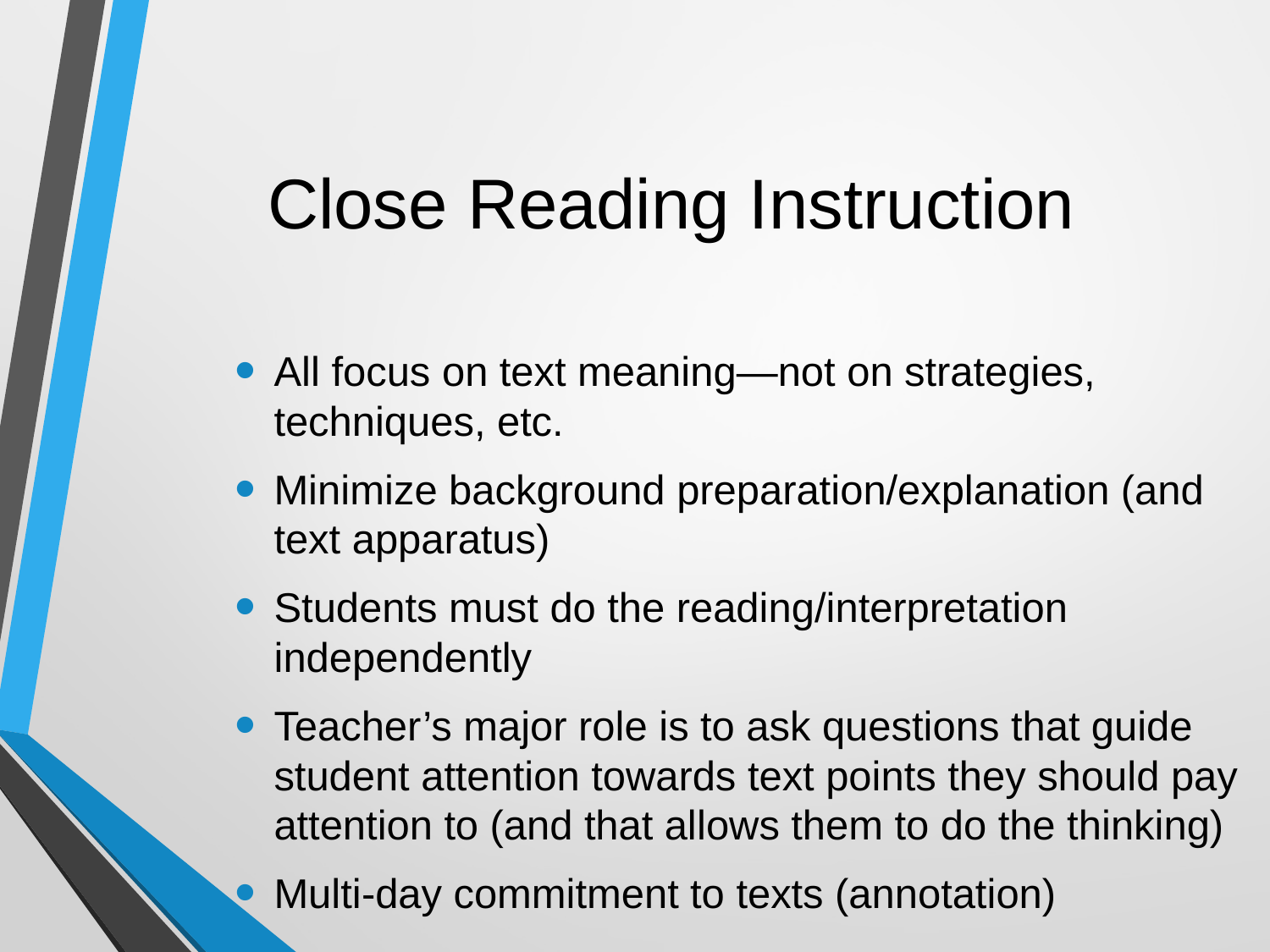

# Close Reading Instruction
All focus on text meaning—not on strategies, techniques, etc.
Minimize background preparation/explanation (and text apparatus)
Students must do the reading/interpretation independently
Teacher’s major role is to ask questions that guide student attention towards text points they should pay attention to (and that allows them to do the thinking)
Multi-day commitment to texts (annotation)